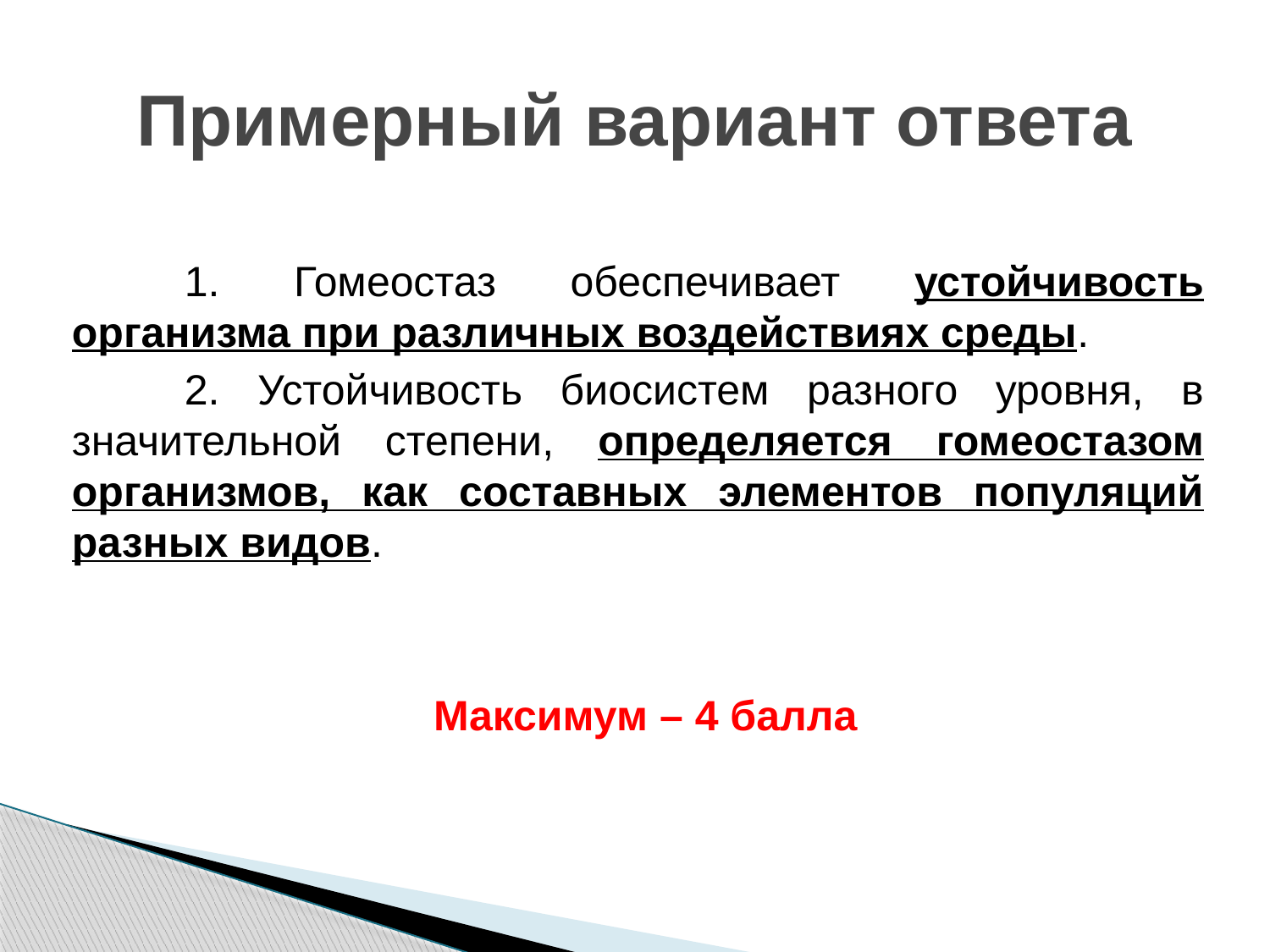

# Примерный вариант ответа
1. Гомеостаз обеспечивает устойчивость организма при различных воздействиях среды.
2. Устойчивость биосистем разного уровня, в значительной степени, определяется гомеостазом организмов, как составных элементов популяций разных видов.

Максимум – 4 балла